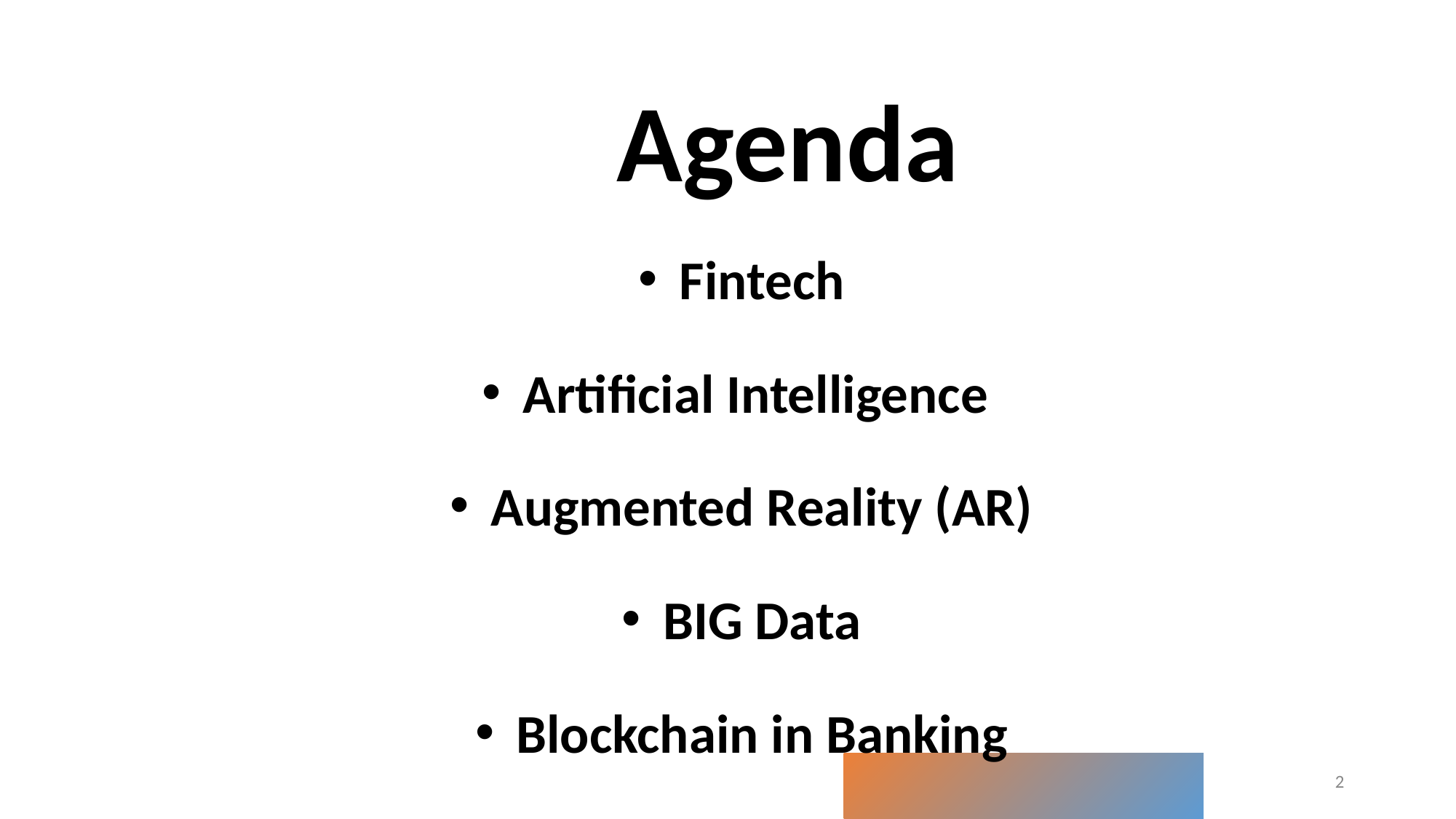

# Agenda
Fintech
Artificial Intelligence
Augmented Reality (AR)
BIG Data
Blockchain in Banking
2